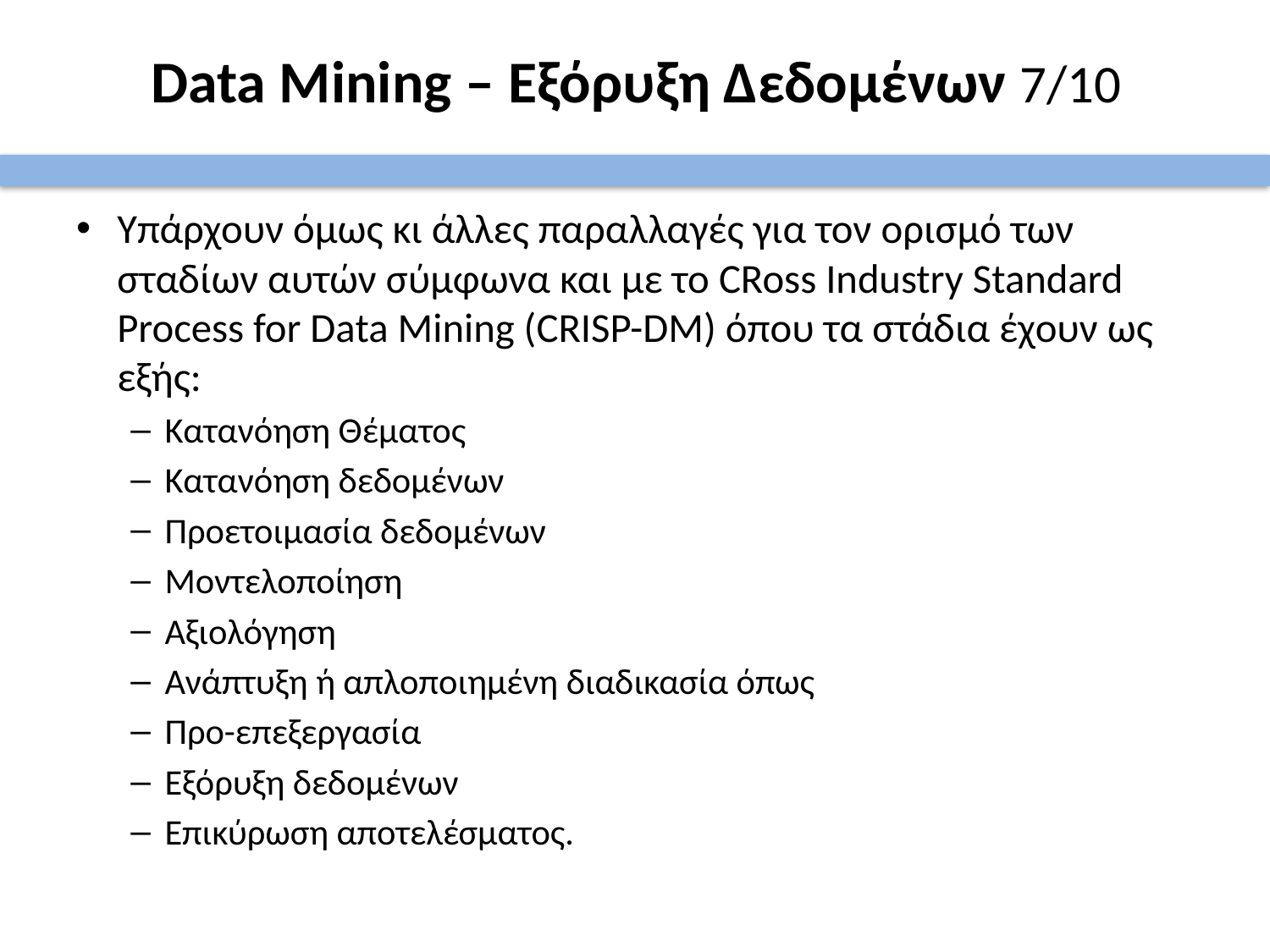

# Data Mining – Εξόρυξη Δεδομένων 7/10
Υπάρχουν όμως κι άλλες παραλλαγές για τον ορισμό των σταδίων αυτών σύμφωνα και με το CRoss Industry Standard Process for Data Mining (CRISP-DM) όπου τα στάδια έχουν ως εξής:
Κατανόηση Θέματος
Κατανόηση δεδομένων
Προετοιμασία δεδομένων
Μοντελοποίηση
Αξιολόγηση
Ανάπτυξη ή απλοποιημένη διαδικασία όπως
Προ-επεξεργασία
Εξόρυξη δεδομένων
Επικύρωση αποτελέσματος.